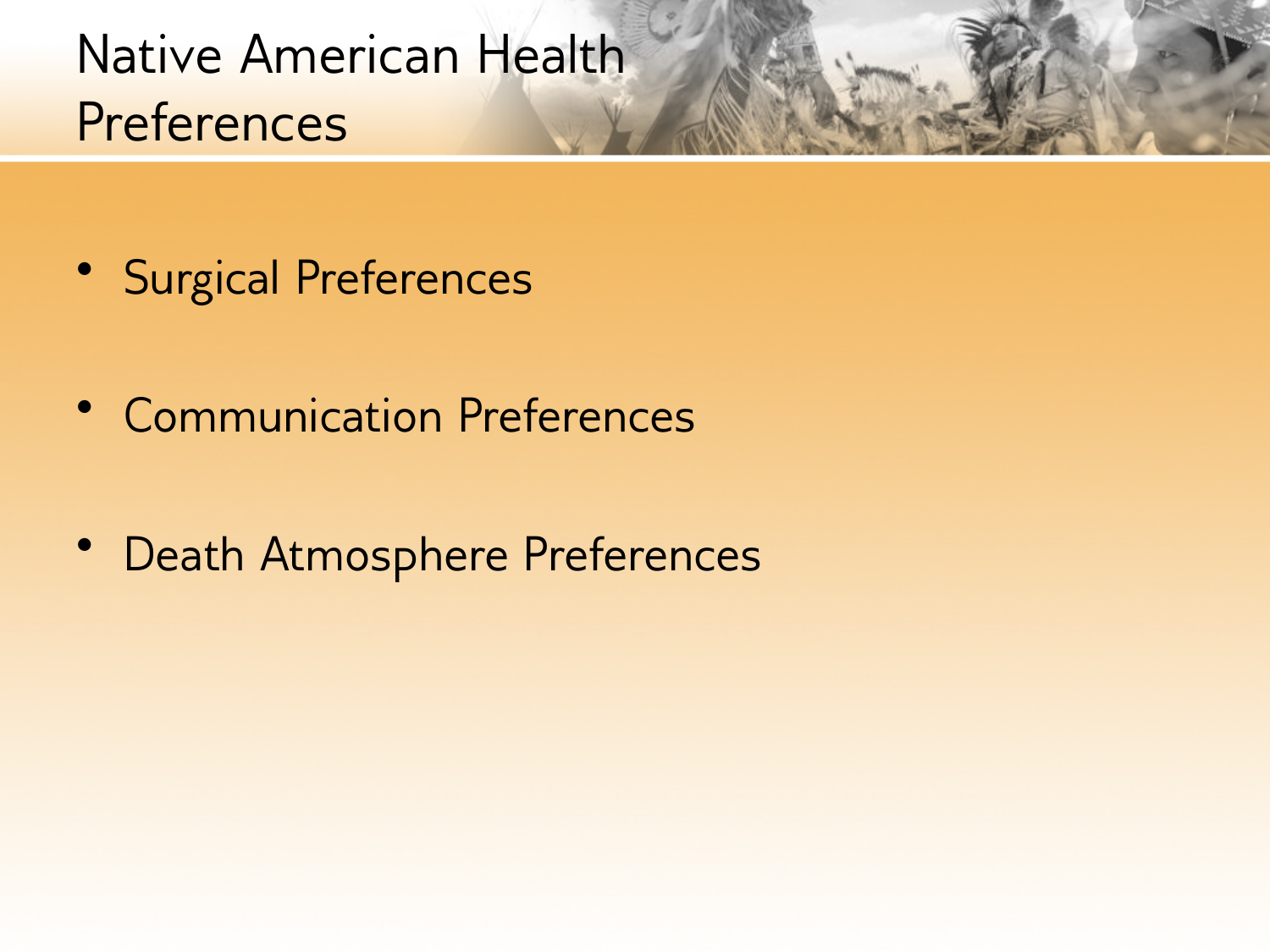

# Native American Health Preferences

Surgical Preferences

Communication Preferences

Death Atmosphere Preferences